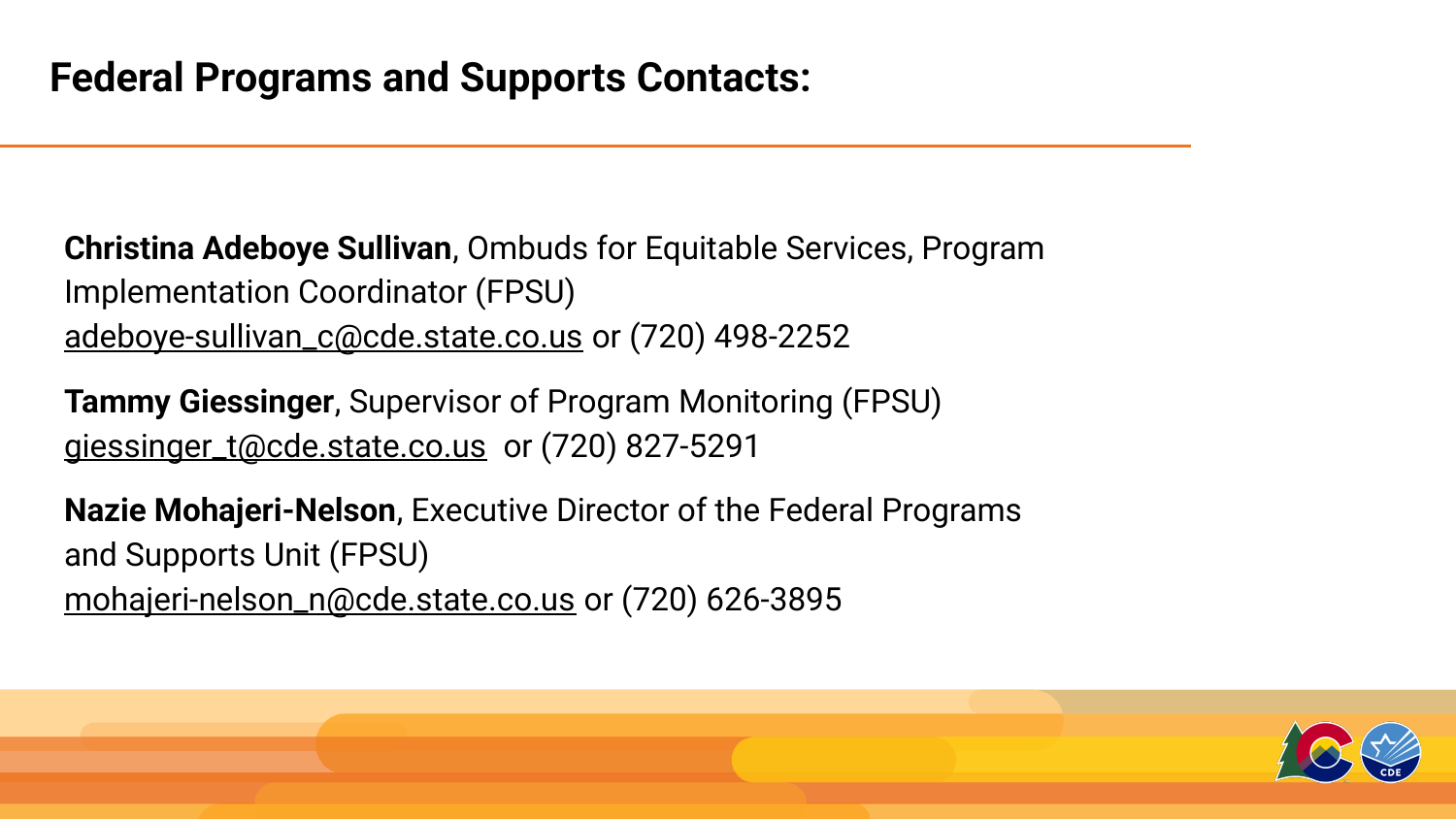

# Federal Programs and Supports Contacts:
Christina Adeboye Sullivan, Ombuds for Equitable Services, Program Implementation Coordinator (FPSU)
adeboye-sullivan_c@cde.state.co.us or (720) 498-2252
Tammy Giessinger, Supervisor of Program Monitoring (FPSU)
giessinger_t@cde.state.co.us  or (720) 827-5291
Nazie Mohajeri-Nelson, Executive Director of the Federal Programs and Supports Unit (FPSU)
mohajeri-nelson_n@cde.state.co.us or (720) 626-3895